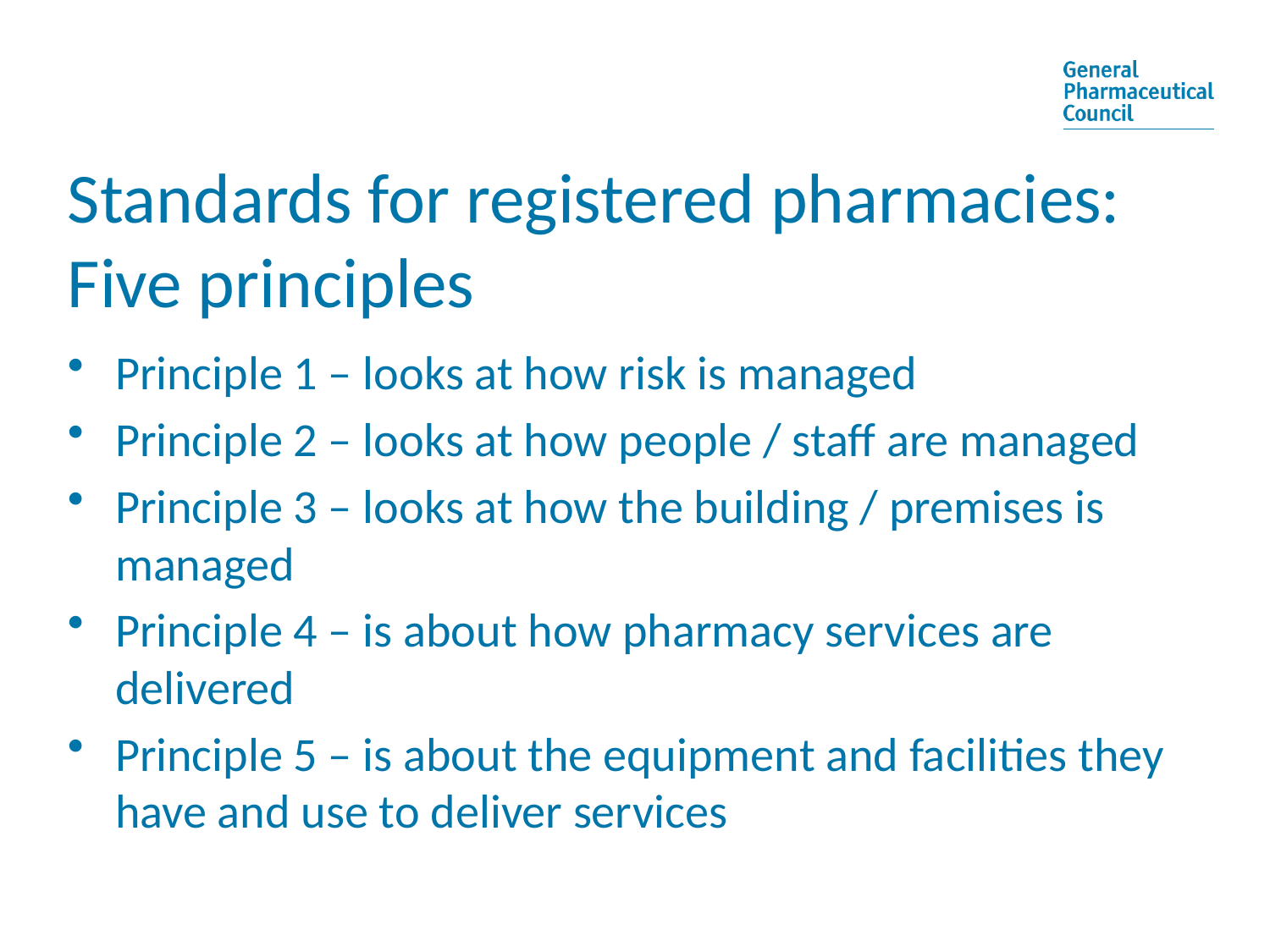

# Standards for registered pharmacies: Five principles
Principle 1 – looks at how risk is managed
Principle 2 – looks at how people / staff are managed
Principle 3 – looks at how the building / premises is managed
Principle 4 – is about how pharmacy services are delivered
Principle 5 – is about the equipment and facilities they have and use to deliver services